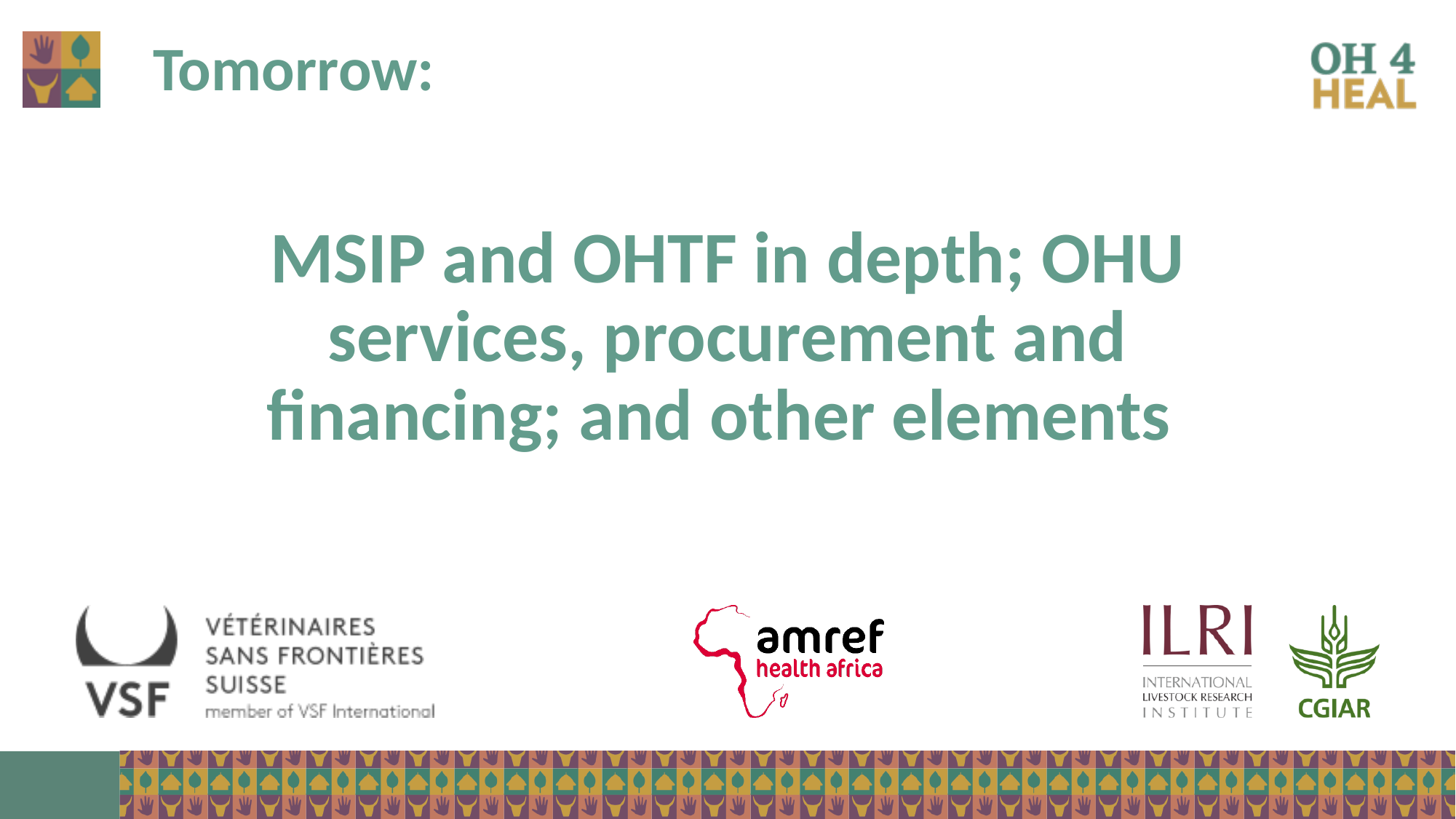

Tomorrow:
# MSIP and OHTF in depth; OHU services, procurement and financing; and other elements